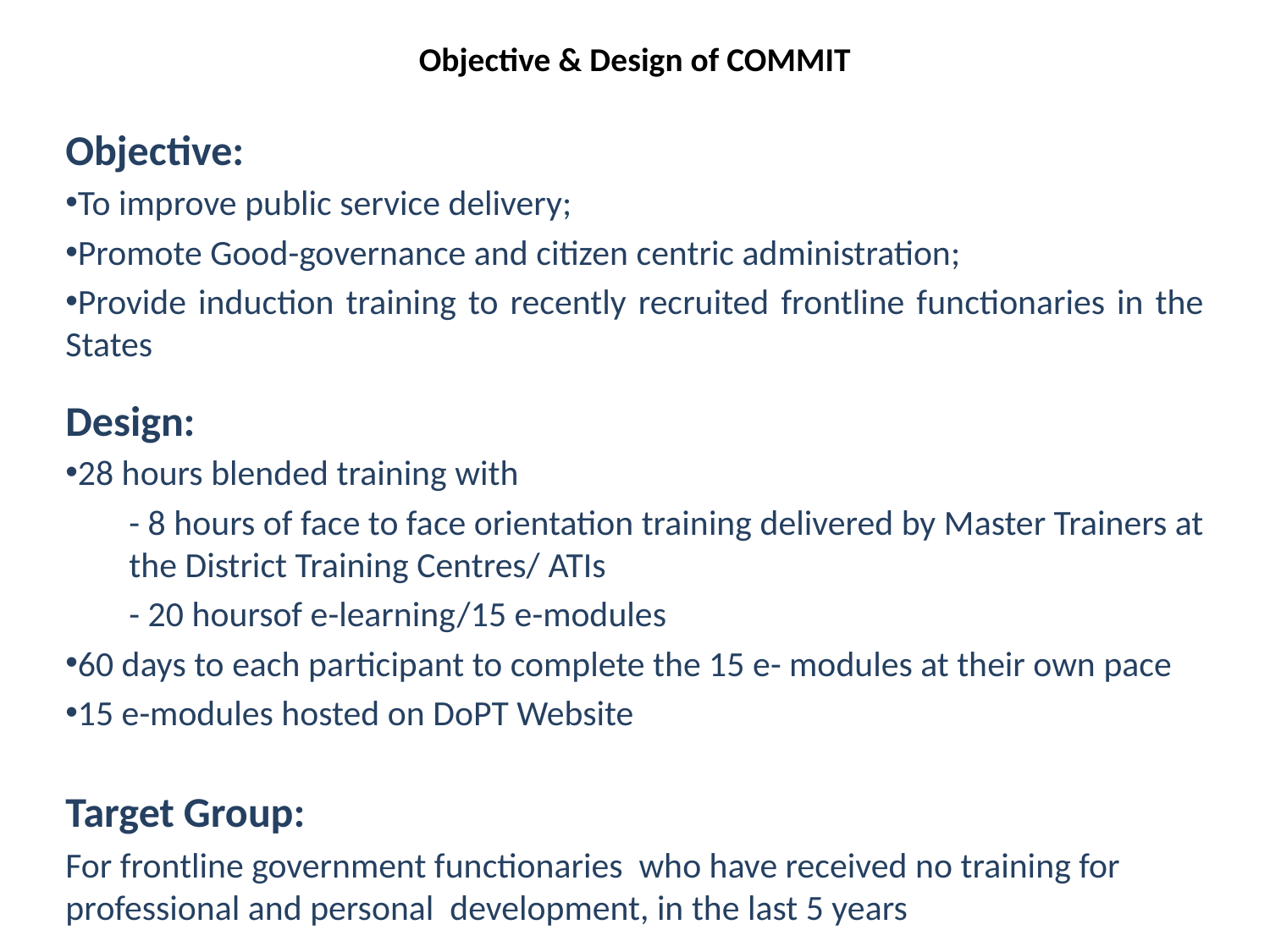

# Objective & Design of COMMIT
Objective:
To improve public service delivery;
Promote Good-governance and citizen centric administration;
Provide induction training to recently recruited frontline functionaries in the States
Design:
28 hours blended training with
- 8 hours of face to face orientation training delivered by Master Trainers at the District Training Centres/ ATIs
- 20 hoursof e-learning/15 e-modules
60 days to each participant to complete the 15 e- modules at their own pace
15 e-modules hosted on DoPT Website

Target Group:
For frontline government functionaries  who have received no training for professional and personal  development, in the last 5 years